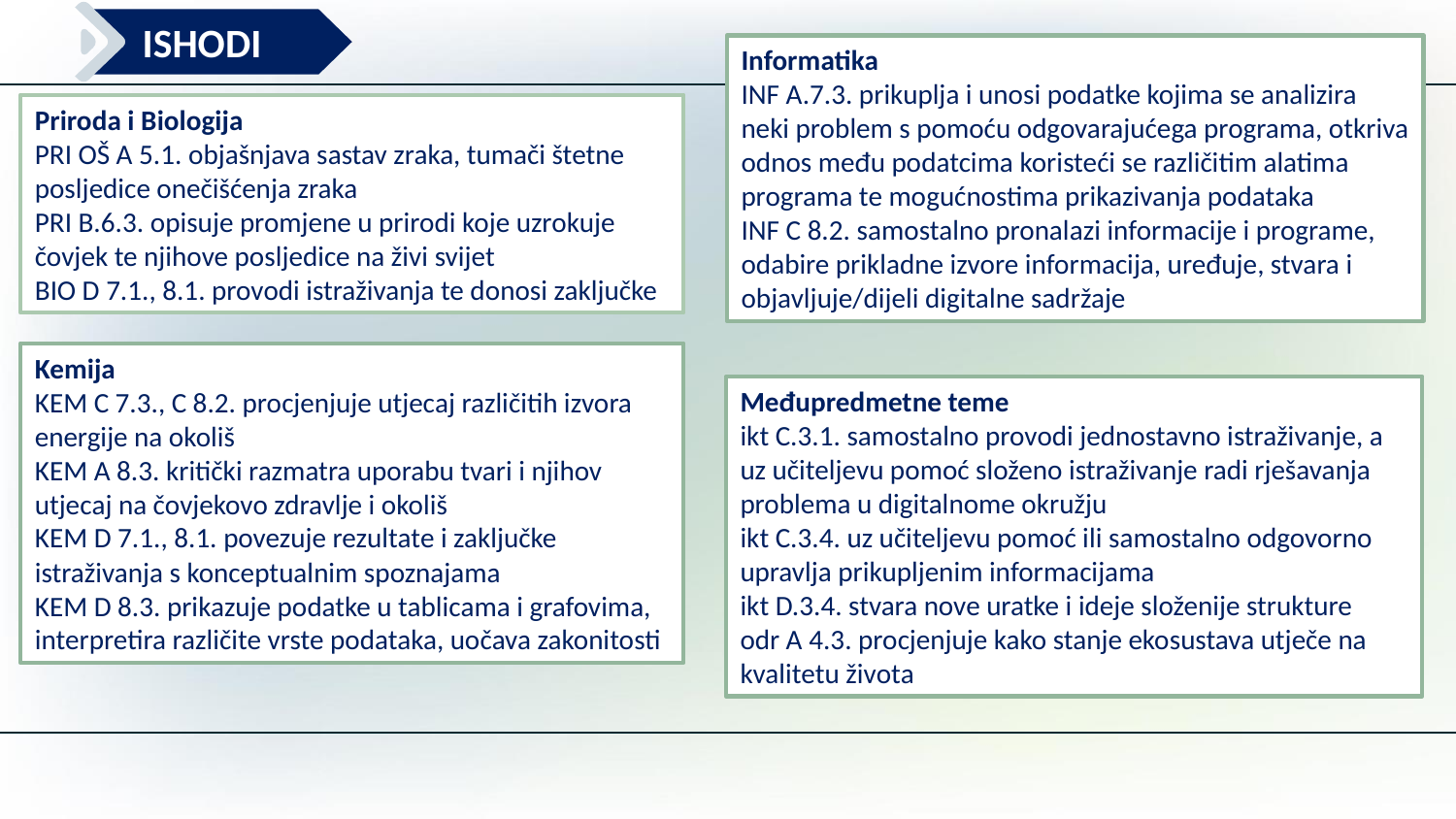

ISHODI

Informatika
INF A.7.3. prikuplja i unosi podatke kojima se analizira neki problem s pomoću odgovarajućega programa, otkriva odnos među podatcima koristeći se različitim alatima programa te mogućnostima prikazivanja podataka
INF C 8.2. samostalno pronalazi informacije i programe, odabire prikladne izvore informacija, uređuje, stvara i objavljuje/dijeli digitalne sadržaje
Priroda i Biologija
PRI OŠ A 5.1. objašnjava sastav zraka, tumači štetne posljedice onečišćenja zraka
PRI B.6.3. opisuje promjene u prirodi koje uzrokuje čovjek te njihove posljedice na živi svijet
BIO D 7.1., 8.1. provodi istraživanja te donosi zaključke
Kemija
KEM C 7.3., C 8.2. procjenjuje utjecaj različitih izvora energije na okoliš
KEM A 8.3. kritički razmatra uporabu tvari i njihov utjecaj na čovjekovo zdravlje i okoliš
KEM D 7.1., 8.1. povezuje rezultate i zaključke istraživanja s konceptualnim spoznajama
KEM D 8.3. prikazuje podatke u tablicama i grafovima, interpretira različite vrste podataka, uočava zakonitosti
Međupredmetne teme
ikt C.3.1. samostalno provodi jednostavno istraživanje, a uz učiteljevu pomoć složeno istraživanje radi rješavanja problema u digitalnome okružju
ikt C.3.4. uz učiteljevu pomoć ili samostalno odgovorno upravlja prikupljenim informacijama
ikt D.3.4. stvara nove uratke i ideje složenije strukture
odr A 4.3. procjenjuje kako stanje ekosustava utječe na kvalitetu života